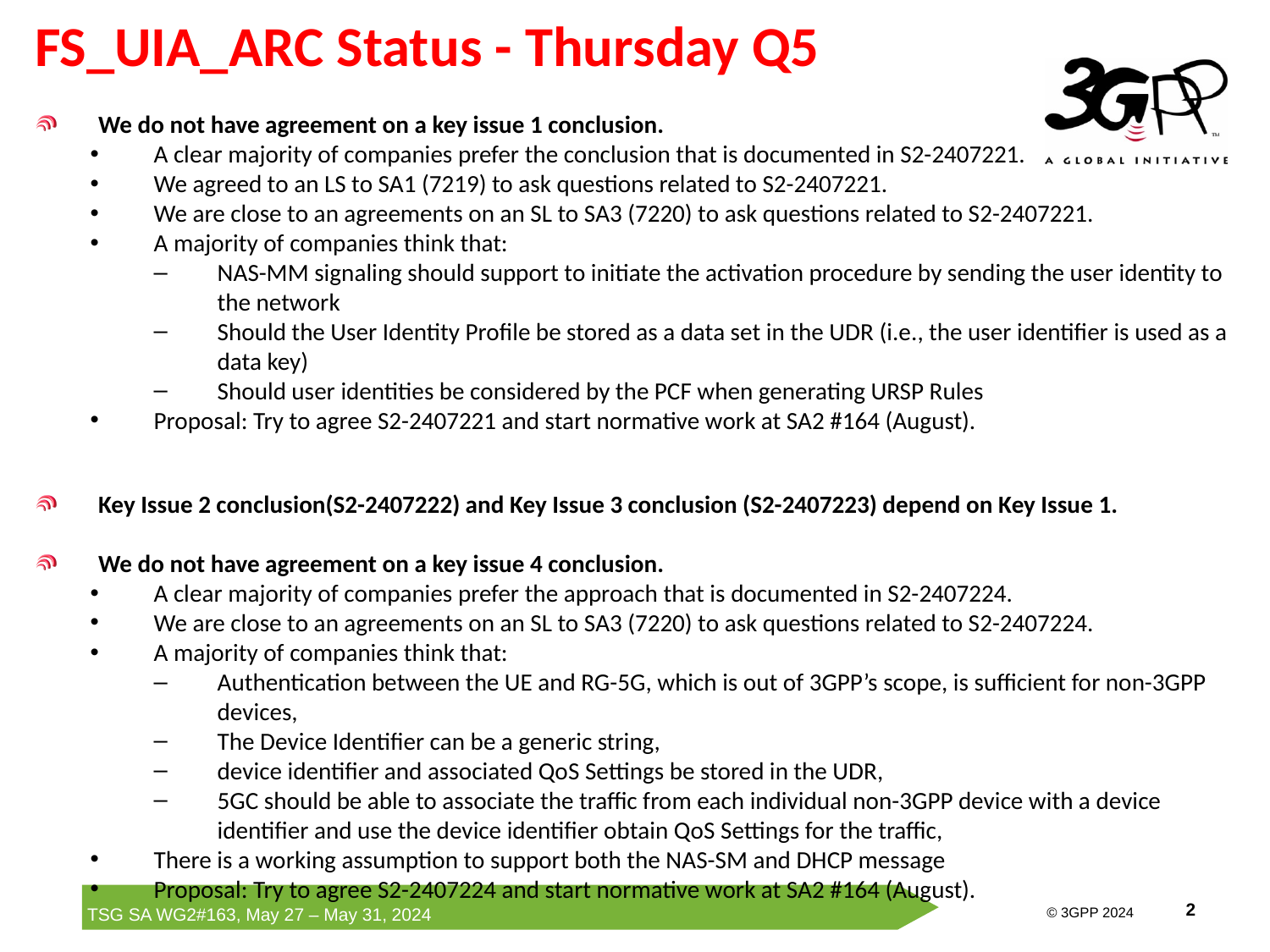

# FS_UIA_ARC Status - Thursday Q5
We do not have agreement on a key issue 1 conclusion.
A clear majority of companies prefer the conclusion that is documented in S2-2407221.
We agreed to an LS to SA1 (7219) to ask questions related to S2-2407221.
We are close to an agreements on an SL to SA3 (7220) to ask questions related to S2-2407221.
A majority of companies think that:
NAS-MM signaling should support to initiate the activation procedure by sending the user identity to the network
Should the User Identity Profile be stored as a data set in the UDR (i.e., the user identifier is used as a data key)
Should user identities be considered by the PCF when generating URSP Rules
Proposal: Try to agree S2-2407221 and start normative work at SA2 #164 (August).

Key Issue 2 conclusion(S2-2407222) and Key Issue 3 conclusion (S2-2407223) depend on Key Issue 1.

We do not have agreement on a key issue 4 conclusion.
A clear majority of companies prefer the approach that is documented in S2-2407224.
We are close to an agreements on an SL to SA3 (7220) to ask questions related to S2-2407224.
A majority of companies think that:
Authentication between the UE and RG-5G, which is out of 3GPP’s scope, is sufficient for non-3GPP devices,
The Device Identifier can be a generic string,
device identifier and associated QoS Settings be stored in the UDR,
5GC should be able to associate the traffic from each individual non-3GPP device with a device identifier and use the device identifier obtain QoS Settings for the traffic,
There is a working assumption to support both the NAS-SM and DHCP message
Proposal: Try to agree S2-2407224 and start normative work at SA2 #164 (August).